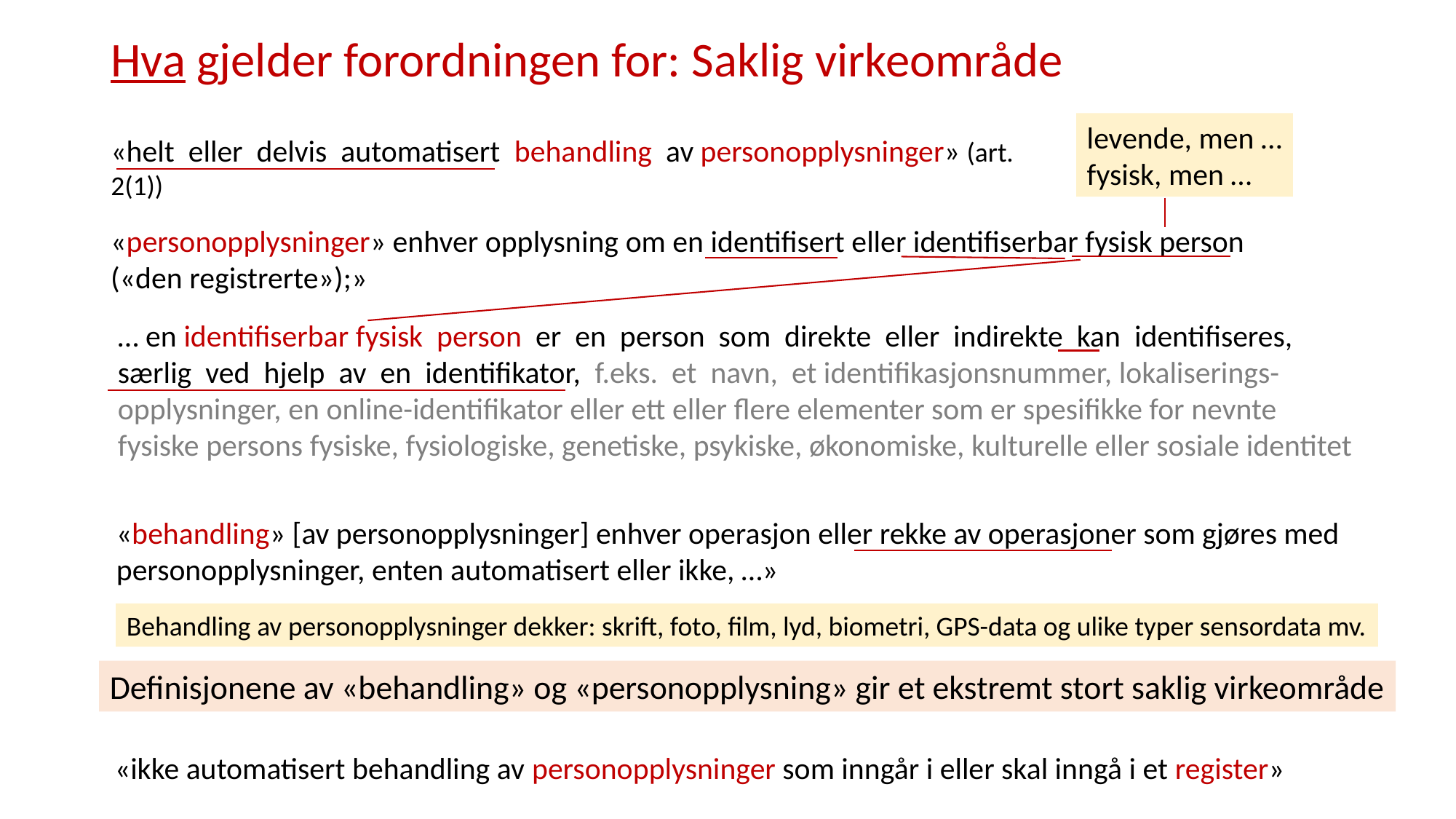

# Hva gjelder forordningen for: Saklig virkeområde
levende, men …
fysisk, men …
«helt  eller  delvis  automatisert  behandling  av personopplysninger» (art. 2(1))
«personopplysninger» enhver opplysning om en identifisert eller identifiserbar fysisk person («den registrerte»);»
… en identifiserbar fysisk  person  er  en  person  som  direkte  eller  indirekte  kan  identifiseres,
særlig  ved  hjelp  av  en  identifikator,  f.eks.  et  navn,  et identifikasjonsnummer, lokaliserings-
opplysninger, en online-identifikator eller ett eller flere elementer som er spesifikke for nevnte
fysiske persons fysiske, fysiologiske, genetiske, psykiske, økonomiske, kulturelle eller sosiale identitet
«behandling» [av personopplysninger] enhver operasjon eller rekke av operasjoner som gjøres med
personopplysninger, enten automatisert eller ikke, …»
Behandling av personopplysninger dekker: skrift, foto, film, lyd, biometri, GPS-data og ulike typer sensordata mv.
Definisjonene av «behandling» og «personopplysning» gir et ekstremt stort saklig virkeområde
«ikke automatisert behandling av personopplysninger som inngår i eller skal inngå i et register»